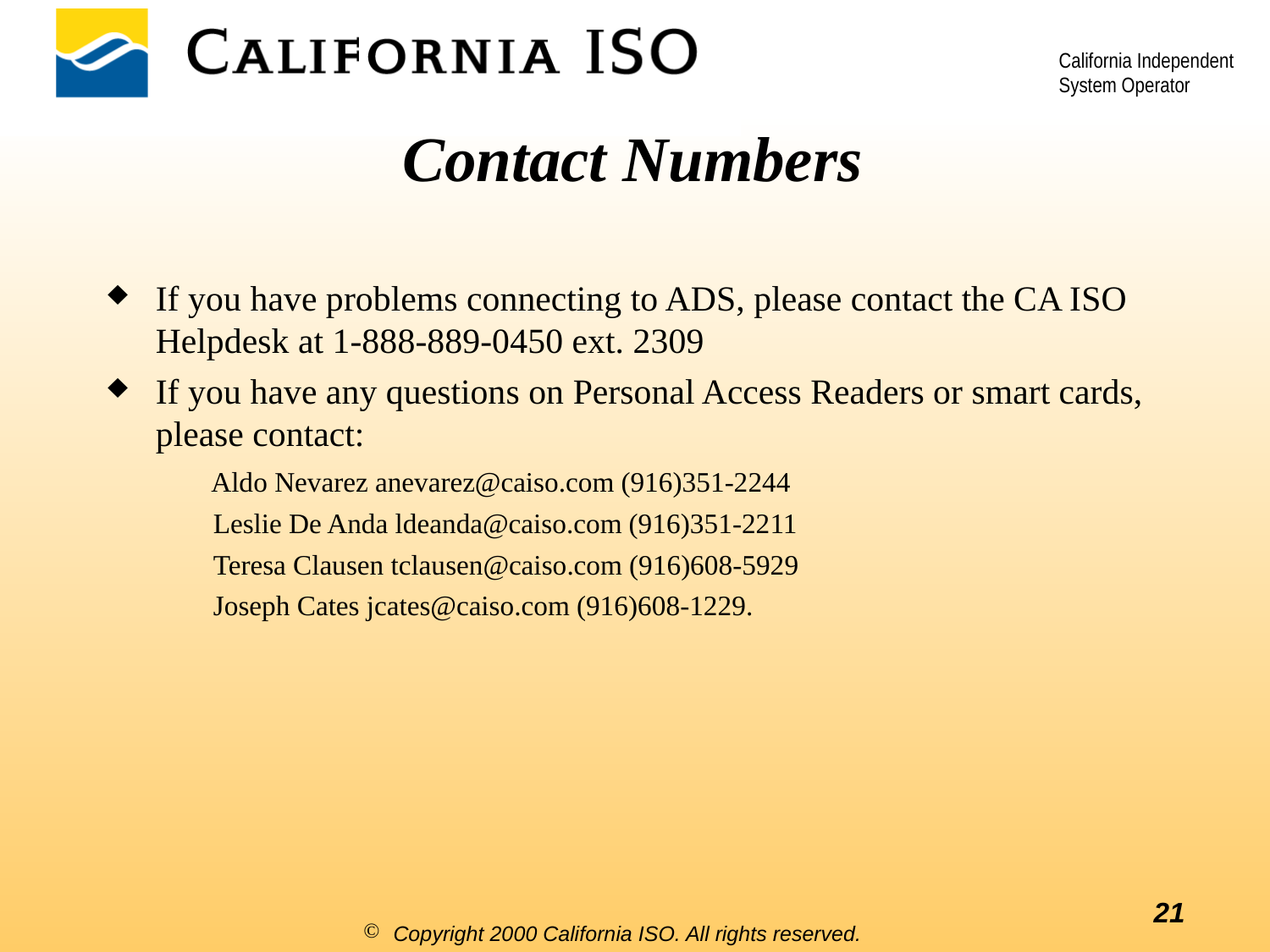

# Contact Numbers
If you have problems connecting to ADS, please contact the CA ISO Helpdesk at 1-888-889-0450 ext. 2309
If you have any questions on Personal Access Readers or smart cards, please contact:
	Aldo Nevarez anevarez@caiso.com (916)351-2244
      Leslie De Anda ldeanda@caiso.com (916)351-2211
      Teresa Clausen tclausen@caiso.com (916)608-5929
      Joseph Cates jcates@caiso.com (916)608-1229.